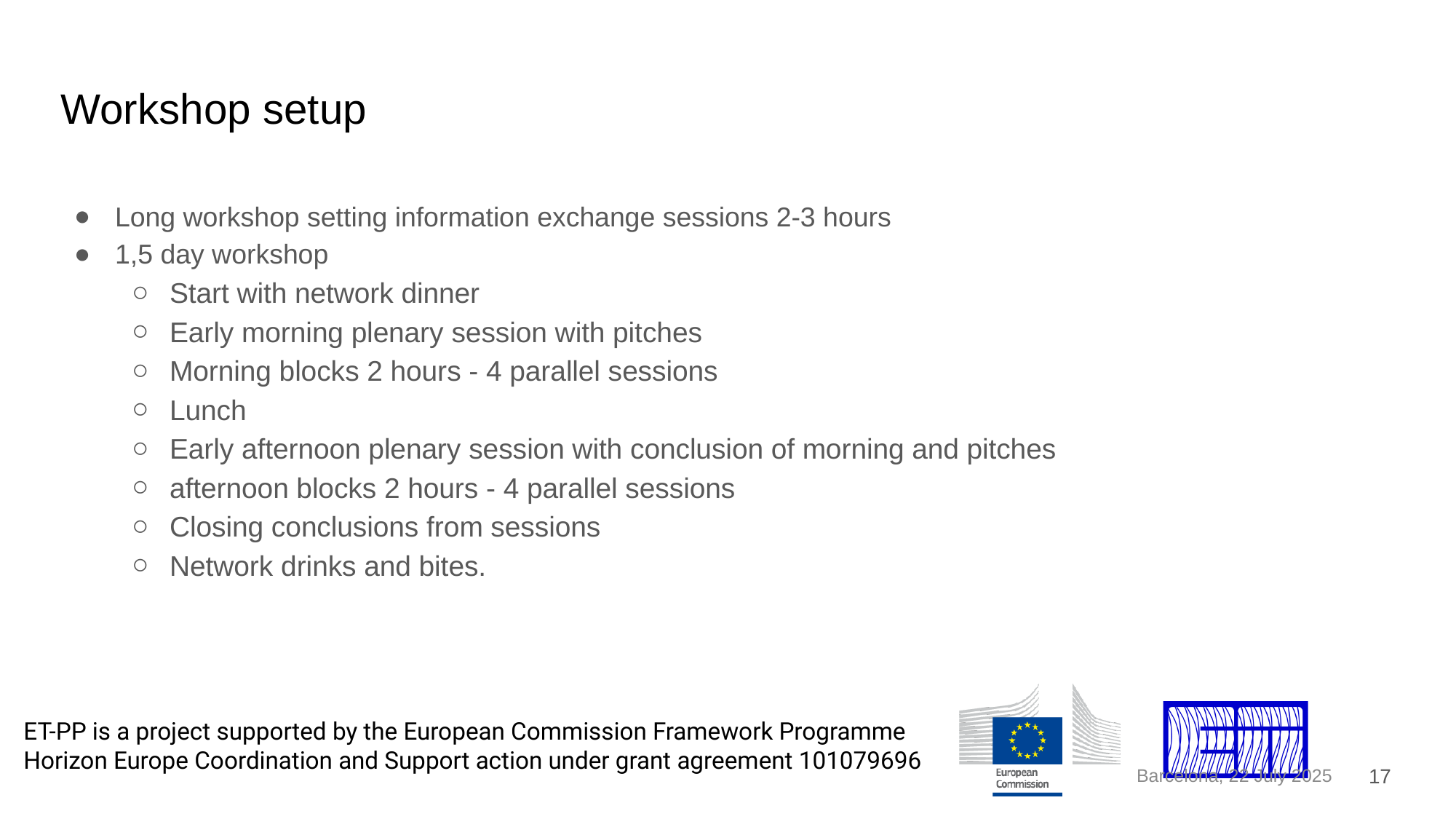

# Workshop setup
Long workshop setting information exchange sessions 2-3 hours
1,5 day workshop
Start with network dinner
Early morning plenary session with pitches
Morning blocks 2 hours - 4 parallel sessions
Lunch
Early afternoon plenary session with conclusion of morning and pitches
afternoon blocks 2 hours - 4 parallel sessions
Closing conclusions from sessions
Network drinks and bites.

17